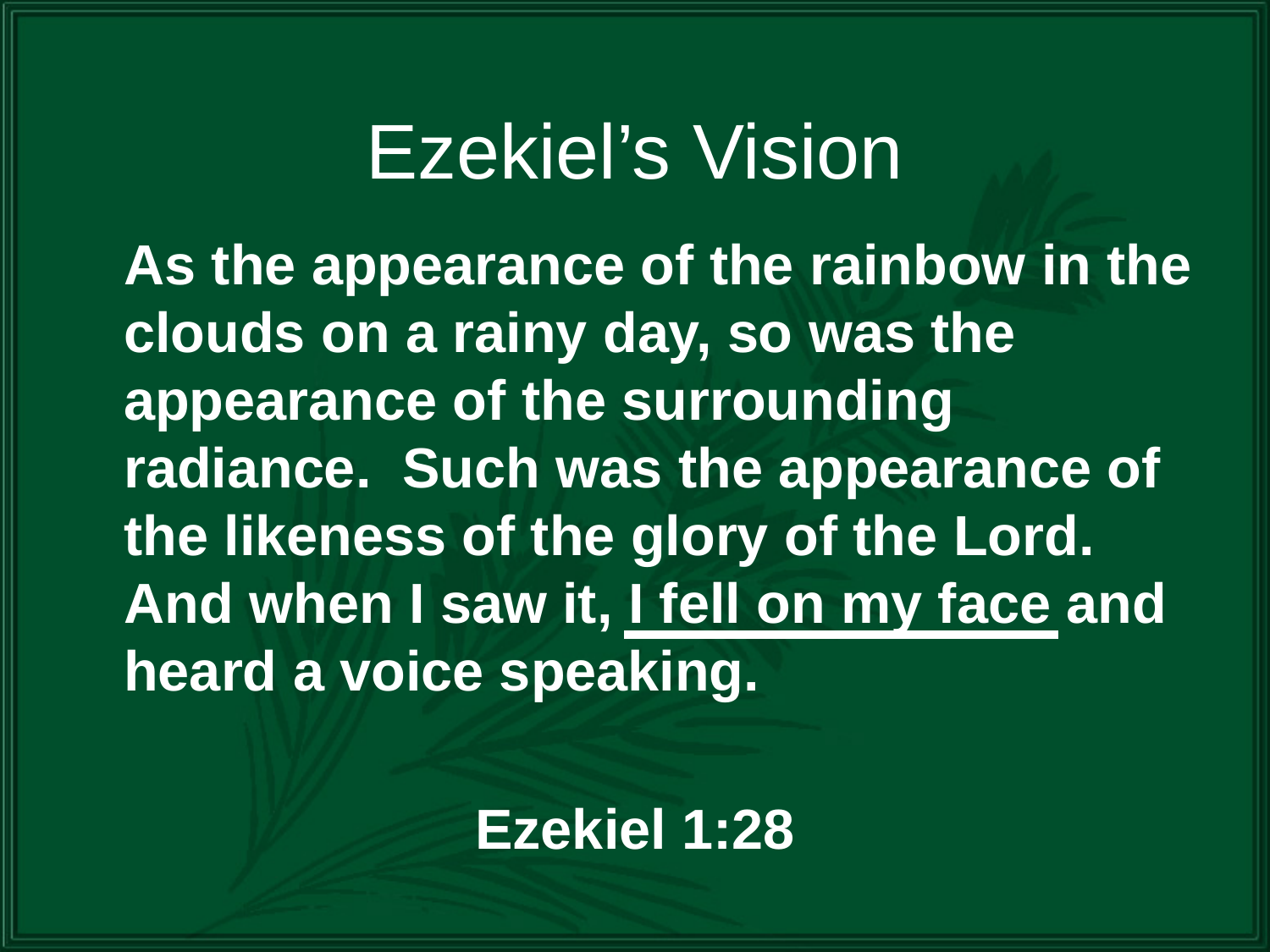

# Ezekiel’s Vision
	As the appearance of the rainbow in the clouds on a rainy day, so was the appearance of the surrounding radiance.  Such was the appearance of the likeness of the glory of the Lord.  And when I saw it, I fell on my face and heard a voice speaking.

Ezekiel 1:28